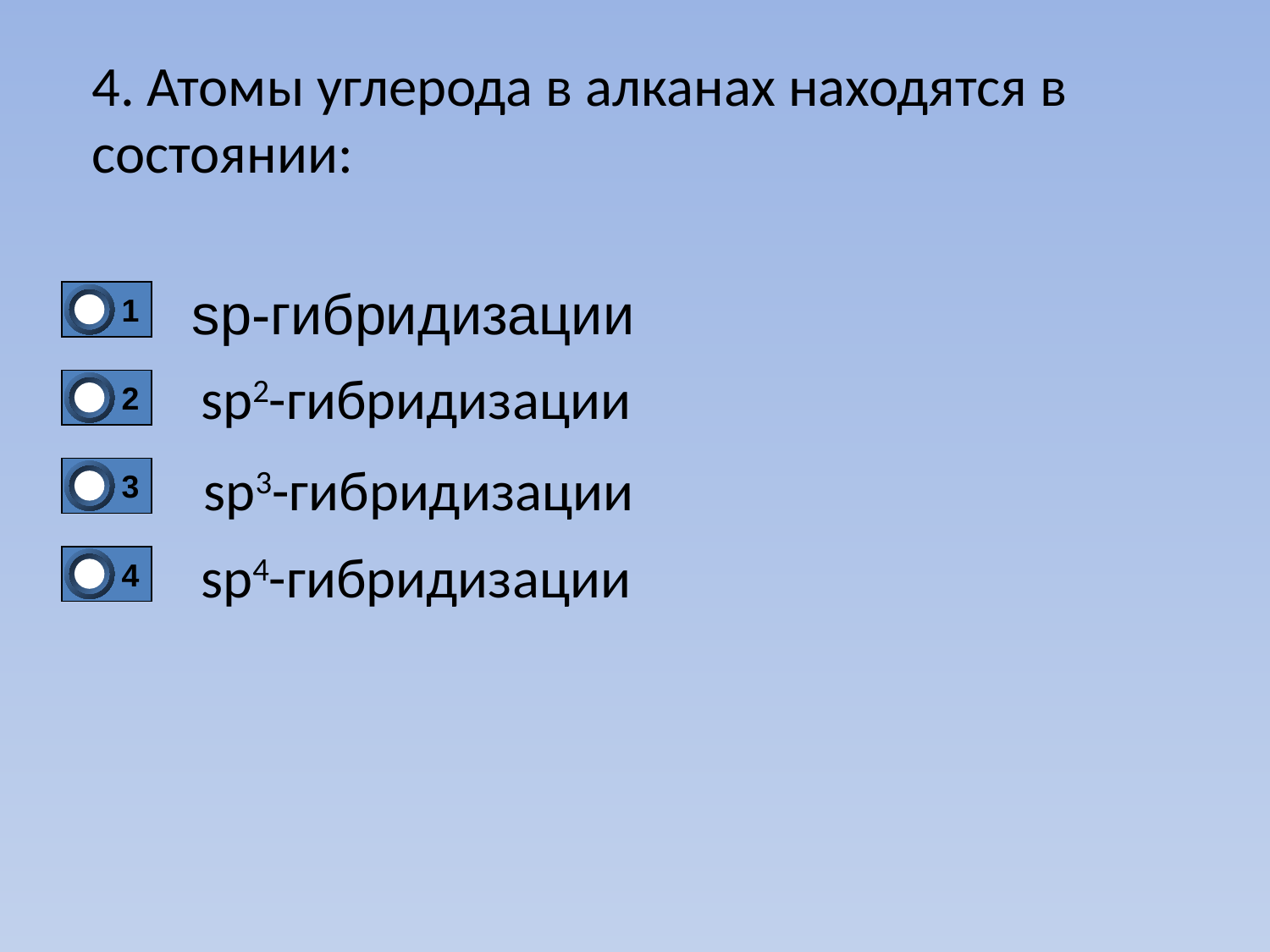

4. Атомы углерода в алканах находятся в состоянии:

sp-гибридизации
1
0

sp2-гибридизации
2
0

 sp3-гибридизации
3
0

sp4-гибридизации

4
0